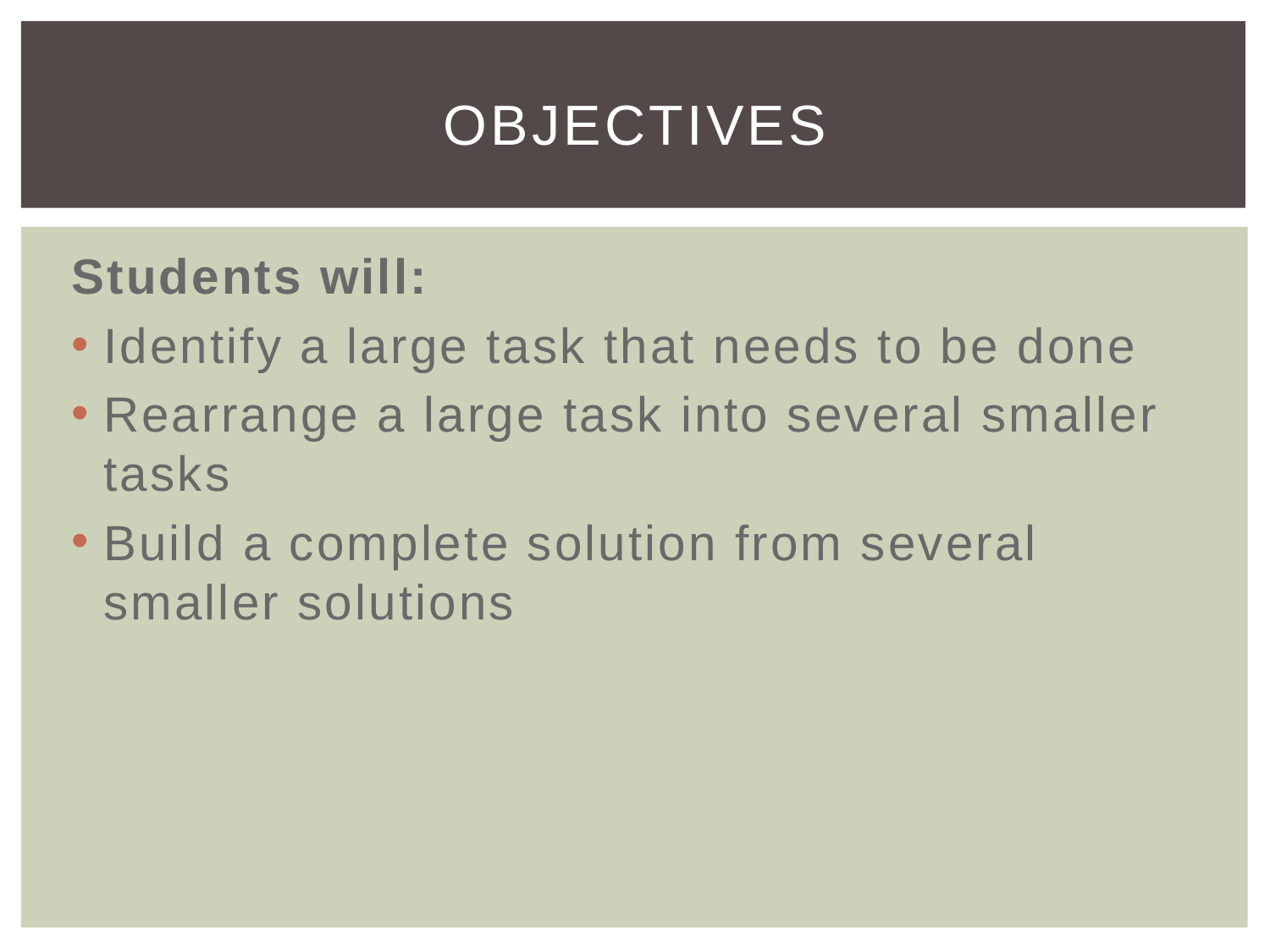

# Objectives
Students will:
Identify a large task that needs to be done
Rearrange a large task into several smaller tasks
Build a complete solution from several smaller solutions